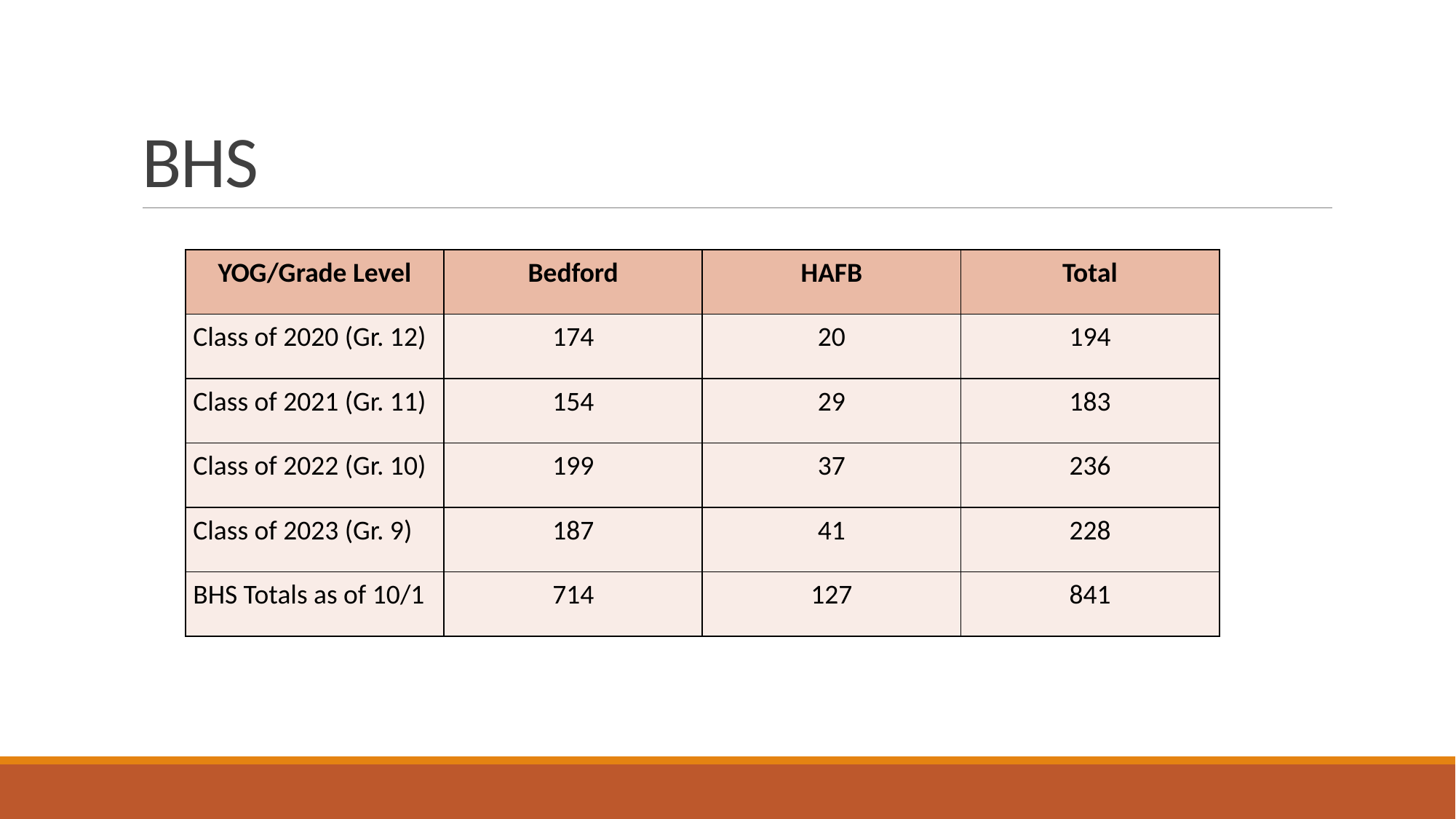

# BHS
| YOG/Grade Level | Bedford | HAFB | Total |
| --- | --- | --- | --- |
| Class of 2020 (Gr. 12) | 174 | 20 | 194 |
| Class of 2021 (Gr. 11) | 154 | 29 | 183 |
| Class of 2022 (Gr. 10) | 199 | 37 | 236 |
| Class of 2023 (Gr. 9) | 187 | 41 | 228 |
| BHS Totals as of 10/1 | 714 | 127 | 841 |